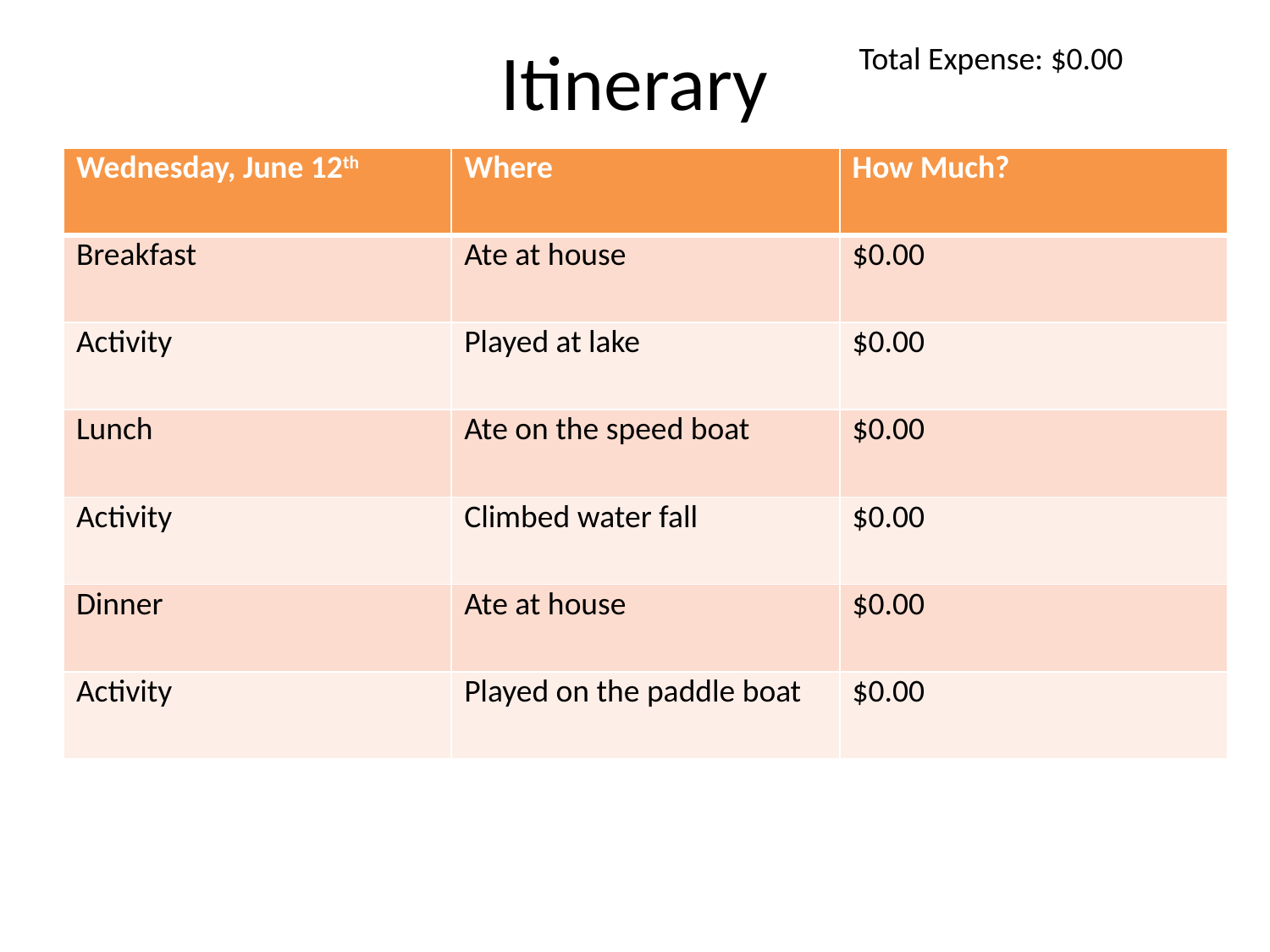

# Itinerary
Total Expense: $0.00
| Wednesday, June 12th | Where | How Much? |
| --- | --- | --- |
| Breakfast | Ate at house | $0.00 |
| Activity | Played at lake | $0.00 |
| Lunch | Ate on the speed boat | $0.00 |
| Activity | Climbed water fall | $0.00 |
| Dinner | Ate at house | $0.00 |
| Activity | Played on the paddle boat | $0.00 |